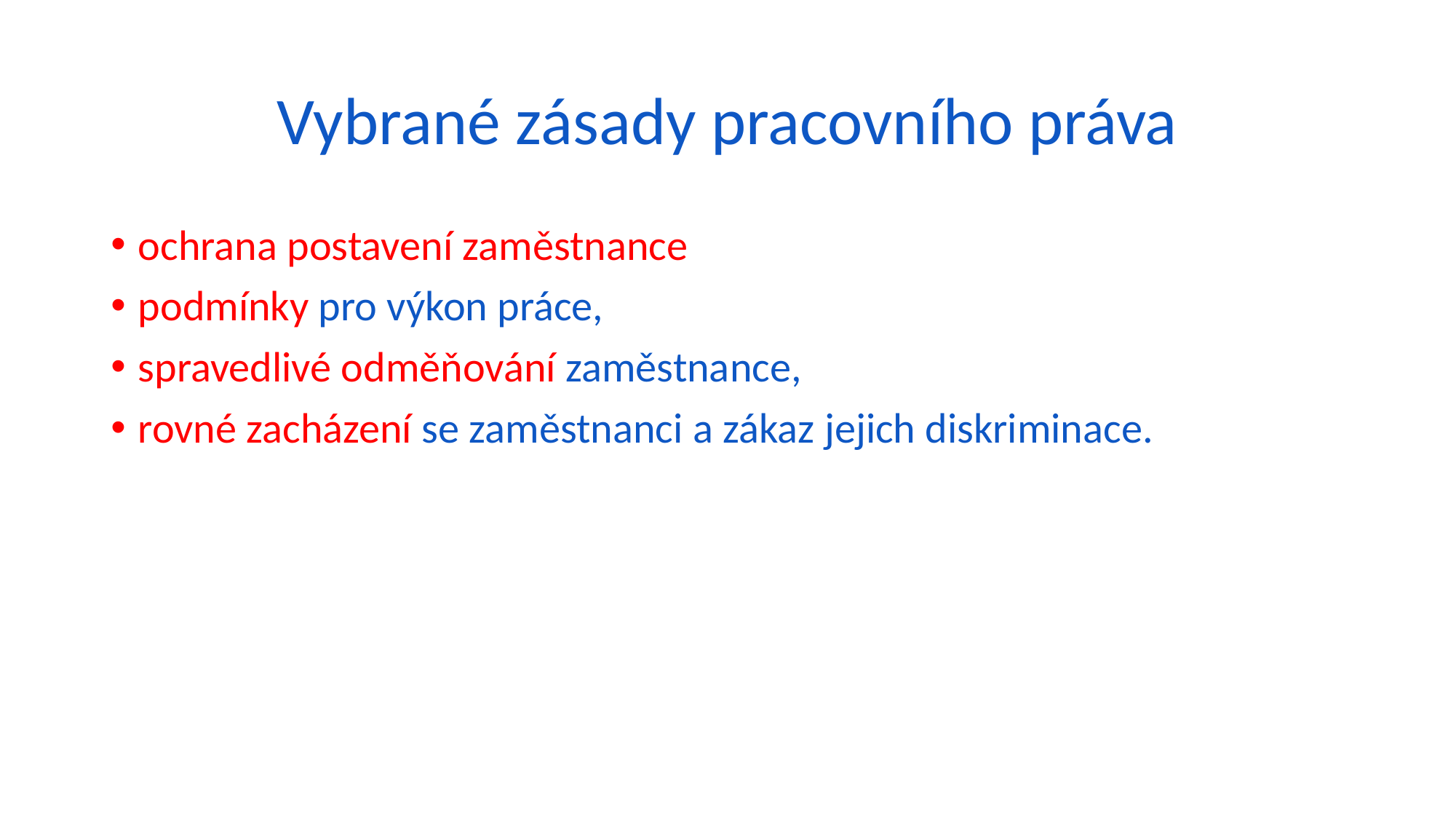

# Vybrané zásady pracovního práva
ochrana postavení zaměstnance
podmínky pro výkon práce,
spravedlivé odměňování zaměstnance,
rovné zacházení se zaměstnanci a zákaz jejich diskriminace.